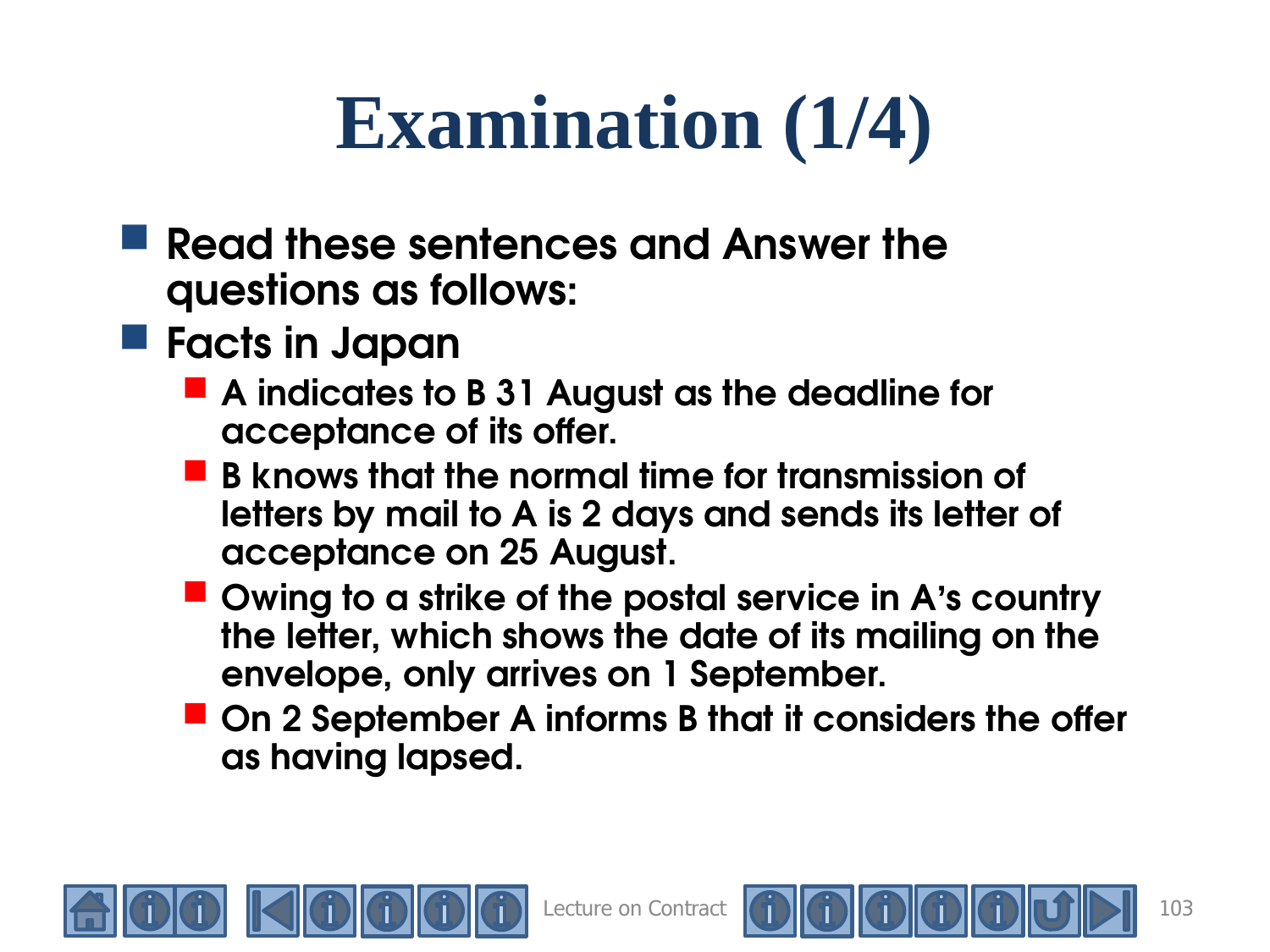

# Examination (1/4)
Read these sentences and Answer the questions as follows:
Facts in Japan
A indicates to B 31 August as the deadline for acceptance of its offer.
B knows that the normal time for transmission of letters by mail to A is 2 days and sends its letter of acceptance on 25 August.
Owing to a strike of the postal service in A’s country the letter, which shows the date of its mailing on the envelope, only arrives on 1 September.
On 2 September A informs B that it considers the offer as having lapsed.
Lecture on Contract
103